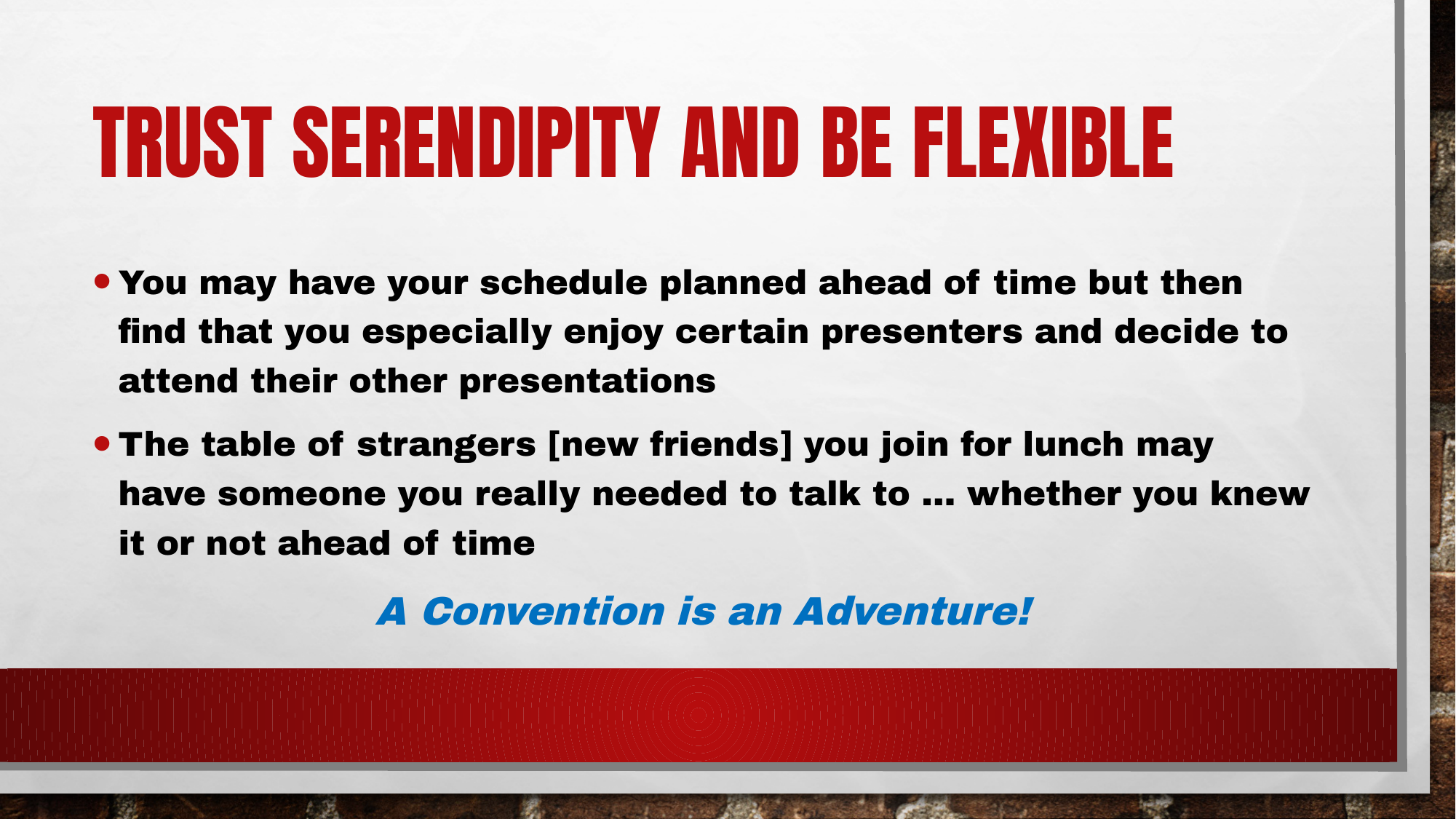

# Trust serendipity and be flexible
You may have your schedule planned ahead of time but then find that you especially enjoy certain presenters and decide to attend their other presentations
The table of strangers [new friends] you join for lunch may have someone you really needed to talk to … whether you knew it or not ahead of time
A Convention is an Adventure!